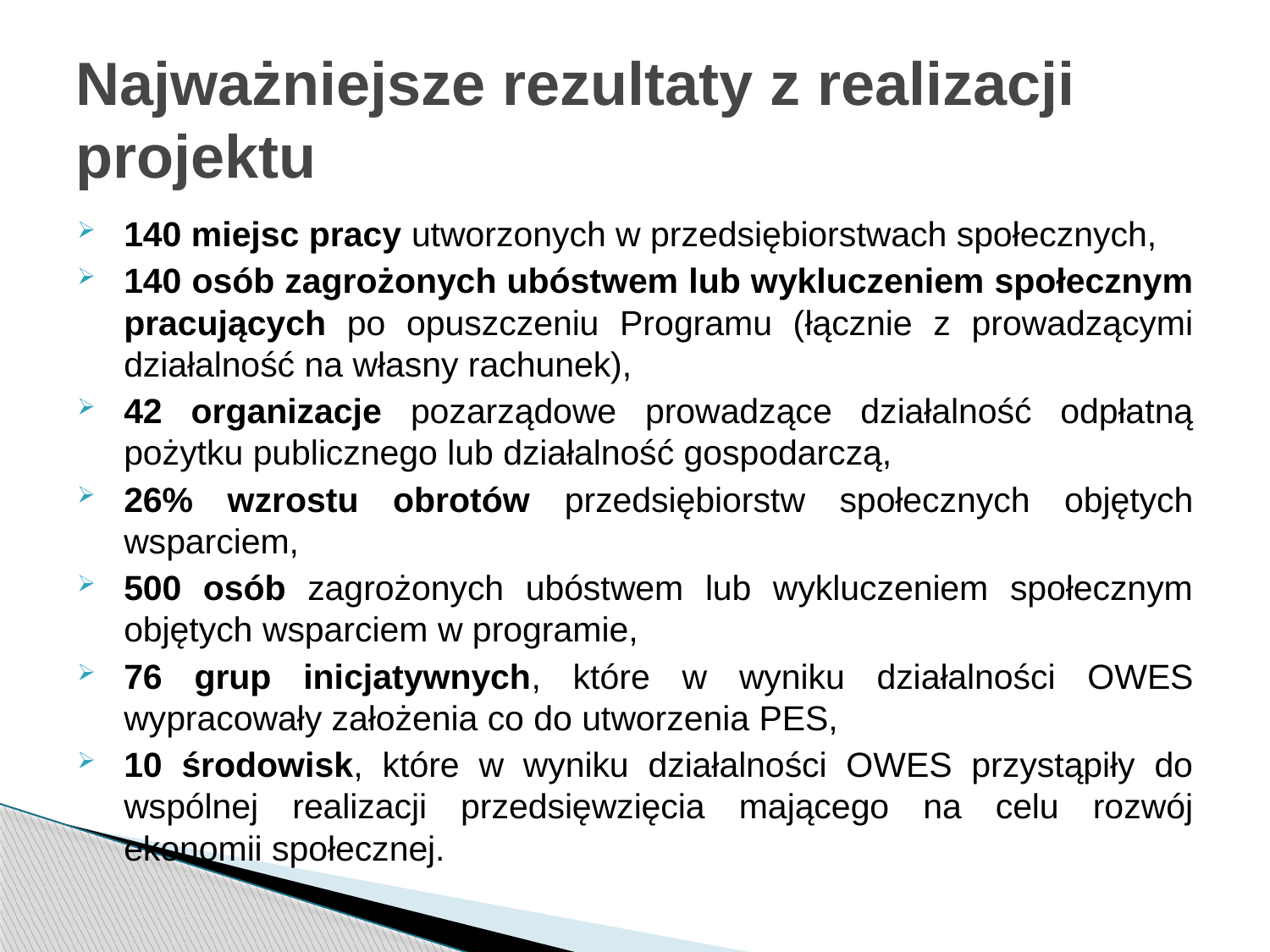

# Najważniejsze rezultaty z realizacji projektu
140 miejsc pracy utworzonych w przedsiębiorstwach społecznych,
140 osób zagrożonych ubóstwem lub wykluczeniem społecznym pracujących po opuszczeniu Programu (łącznie z prowadzącymi działalność na własny rachunek),
42 organizacje pozarządowe prowadzące działalność odpłatną pożytku publicznego lub działalność gospodarczą,
26% wzrostu obrotów przedsiębiorstw społecznych objętych wsparciem,
500 osób zagrożonych ubóstwem lub wykluczeniem społecznym objętych wsparciem w programie,
76 grup inicjatywnych, które w wyniku działalności OWES wypracowały założenia co do utworzenia PES,
10 środowisk, które w wyniku działalności OWES przystąpiły do wspólnej realizacji przedsięwzięcia mającego na celu rozwój ekonomii społecznej.